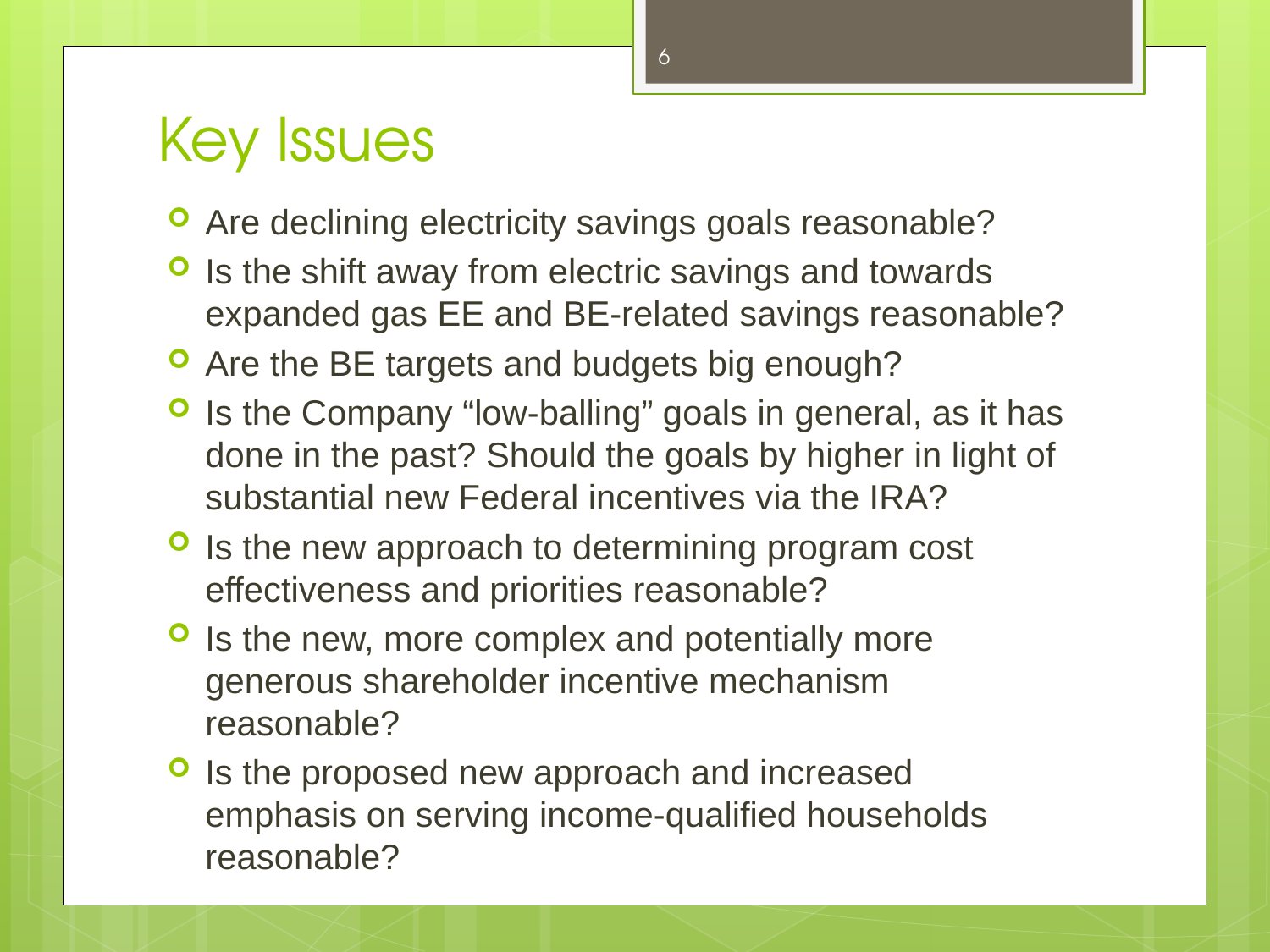

6
# Key Issues
Are declining electricity savings goals reasonable?
Is the shift away from electric savings and towards expanded gas EE and BE-related savings reasonable?
Are the BE targets and budgets big enough?
Is the Company “low-balling” goals in general, as it has done in the past? Should the goals by higher in light of substantial new Federal incentives via the IRA?
Is the new approach to determining program cost effectiveness and priorities reasonable?
Is the new, more complex and potentially more generous shareholder incentive mechanism reasonable?
Is the proposed new approach and increased emphasis on serving income-qualified households reasonable?